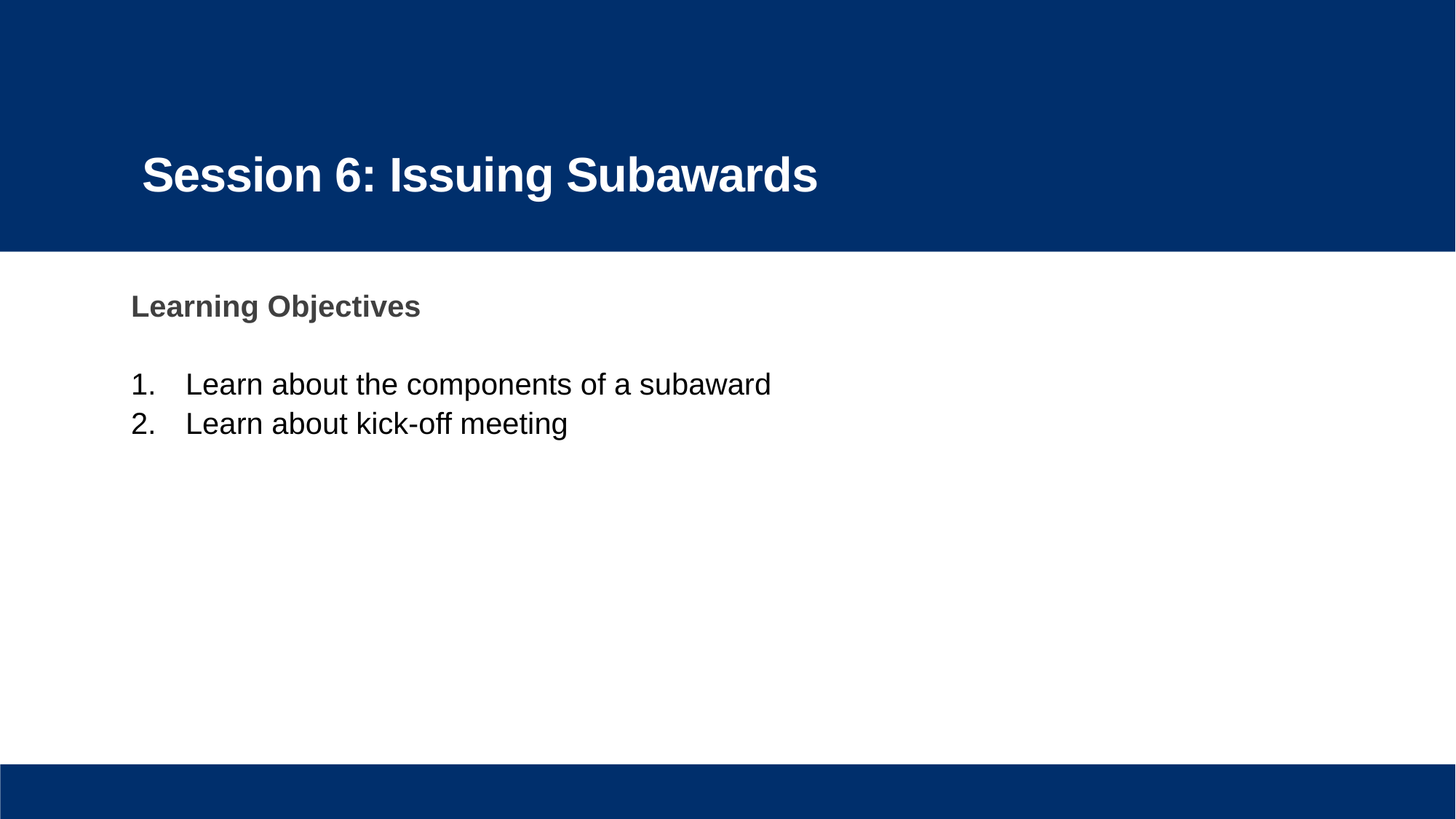

# Session 6: Issuing Subawards
Learning Objectives

Learn about the components of a subaward
Learn about kick-off meeting